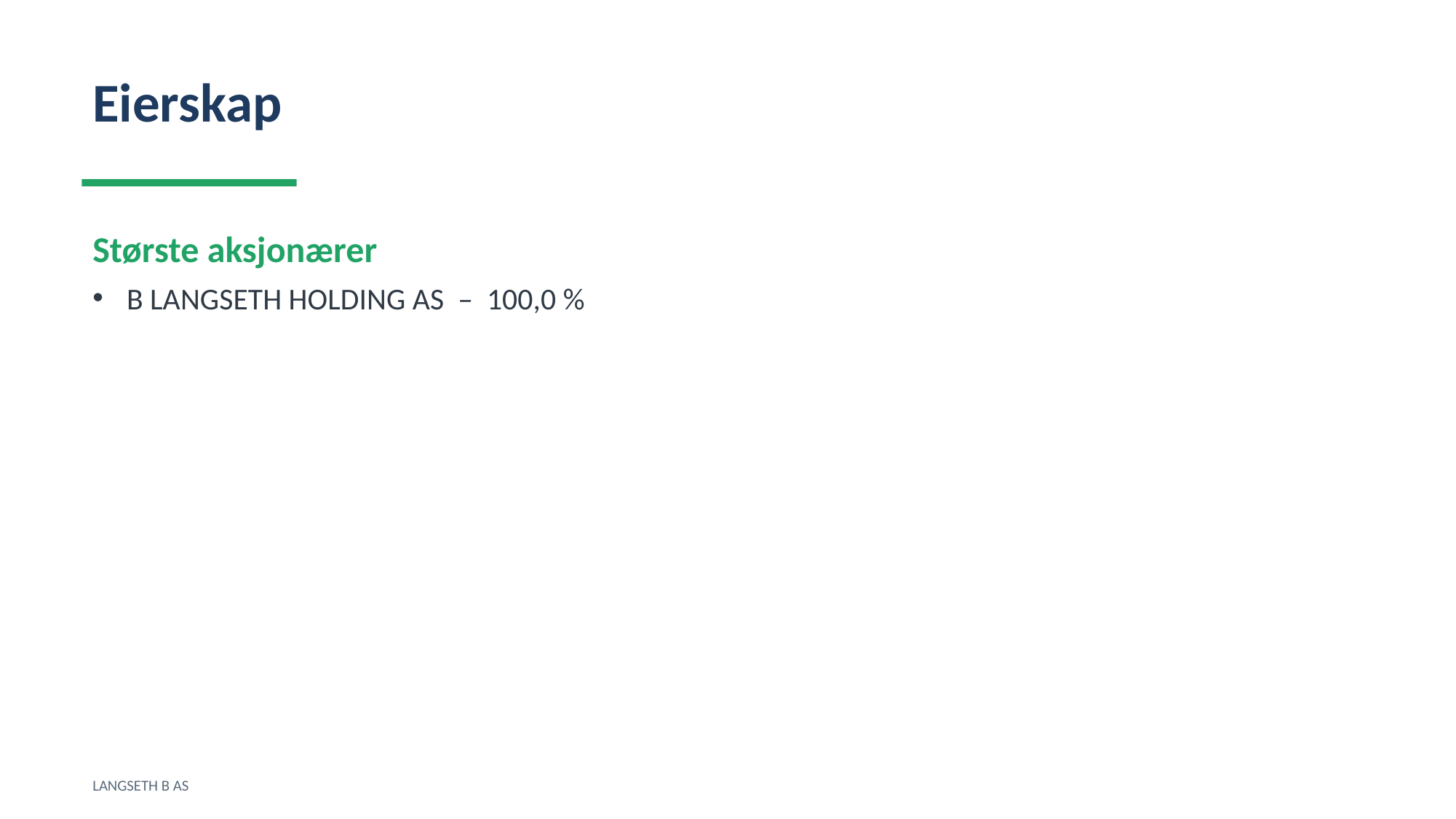

Eierskap

Største aksjonærer
B LANGSETH HOLDING AS  –  100,0 %
LANGSETH B AS